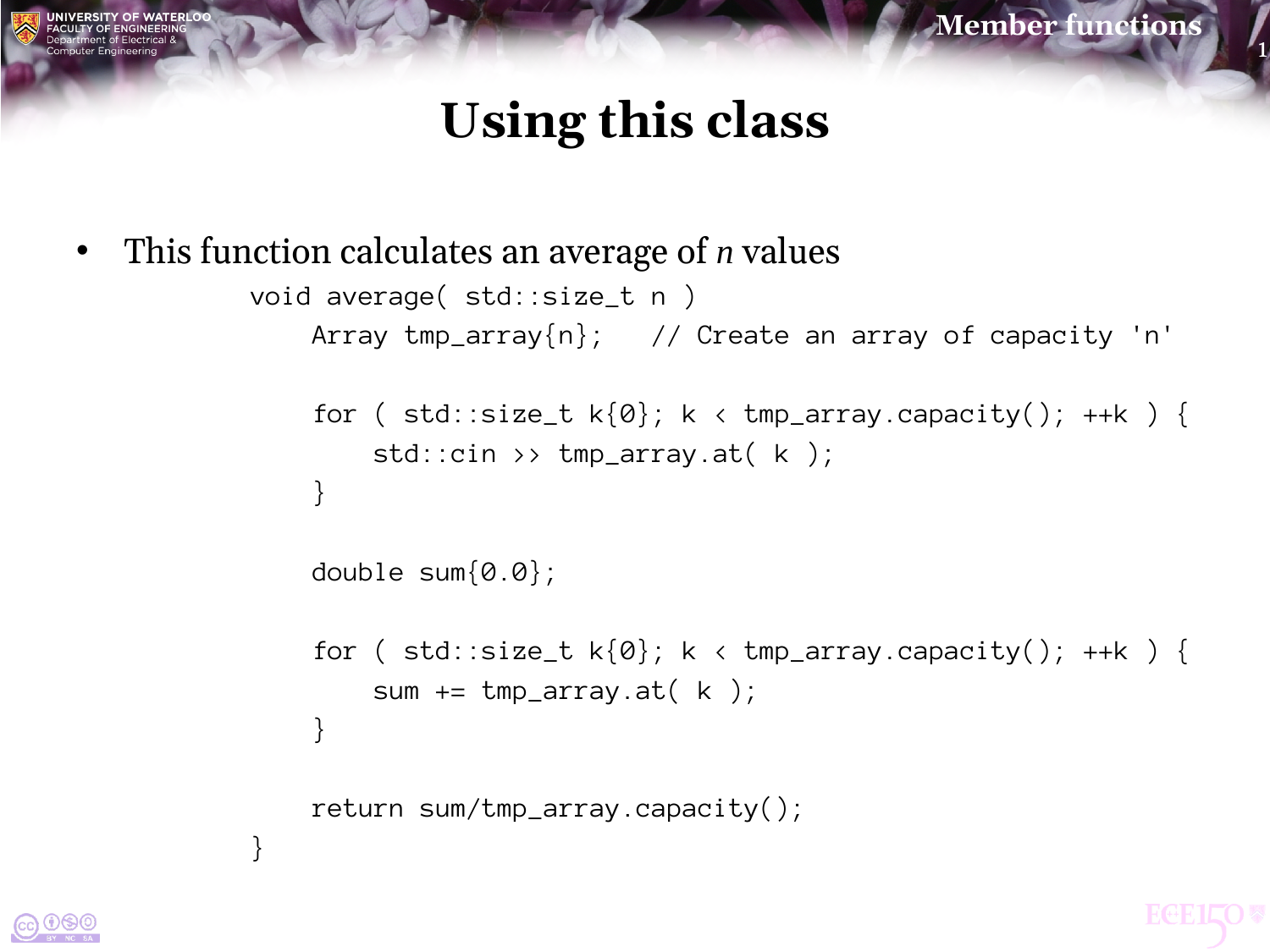

# Using this class
This function calculates an average of n values
void average( std::size_t n )
    Array tmp_array{n};   // Create an array of capacity 'n'

    for ( std::size_t k{0}; k < tmp_array.capacity(); ++k ) {
        std::cin >> tmp_array.at( k );
    }

    double sum{0.0};

    for ( std::size_t k{0}; k < tmp_array.capacity(); ++k ) {
        sum += tmp_array.at( k );
    }

    return sum/tmp_array.capacity();
}